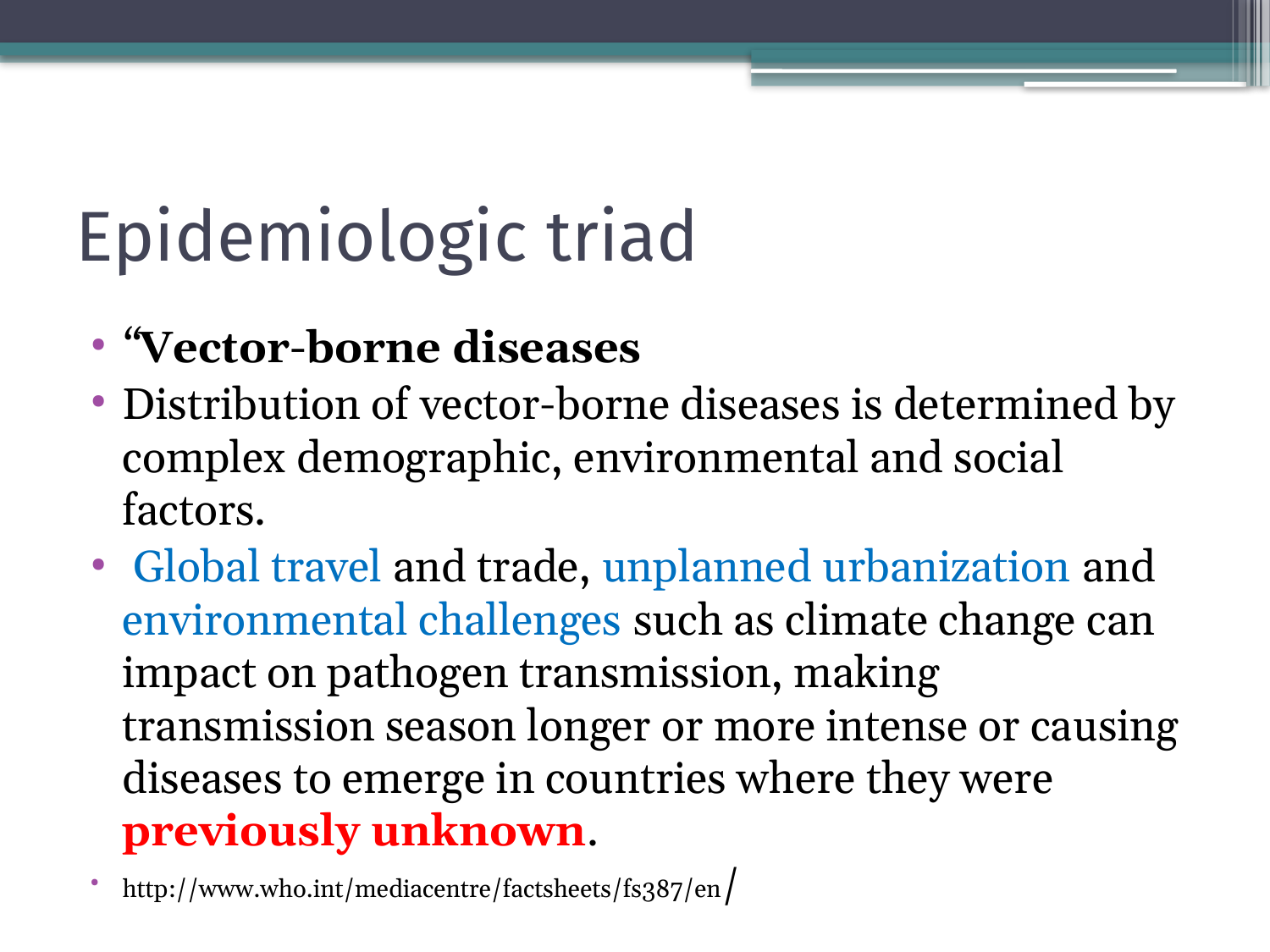

# Epidemiologic triad
“Vector-borne diseases
Distribution of vector-borne diseases is determined by complex demographic, environmental and social factors.
 Global travel and trade, unplanned urbanization and environmental challenges such as climate change can impact on pathogen transmission, making transmission season longer or more intense or causing diseases to emerge in countries where they were previously unknown.
http://www.who.int/mediacentre/factsheets/fs387/en/